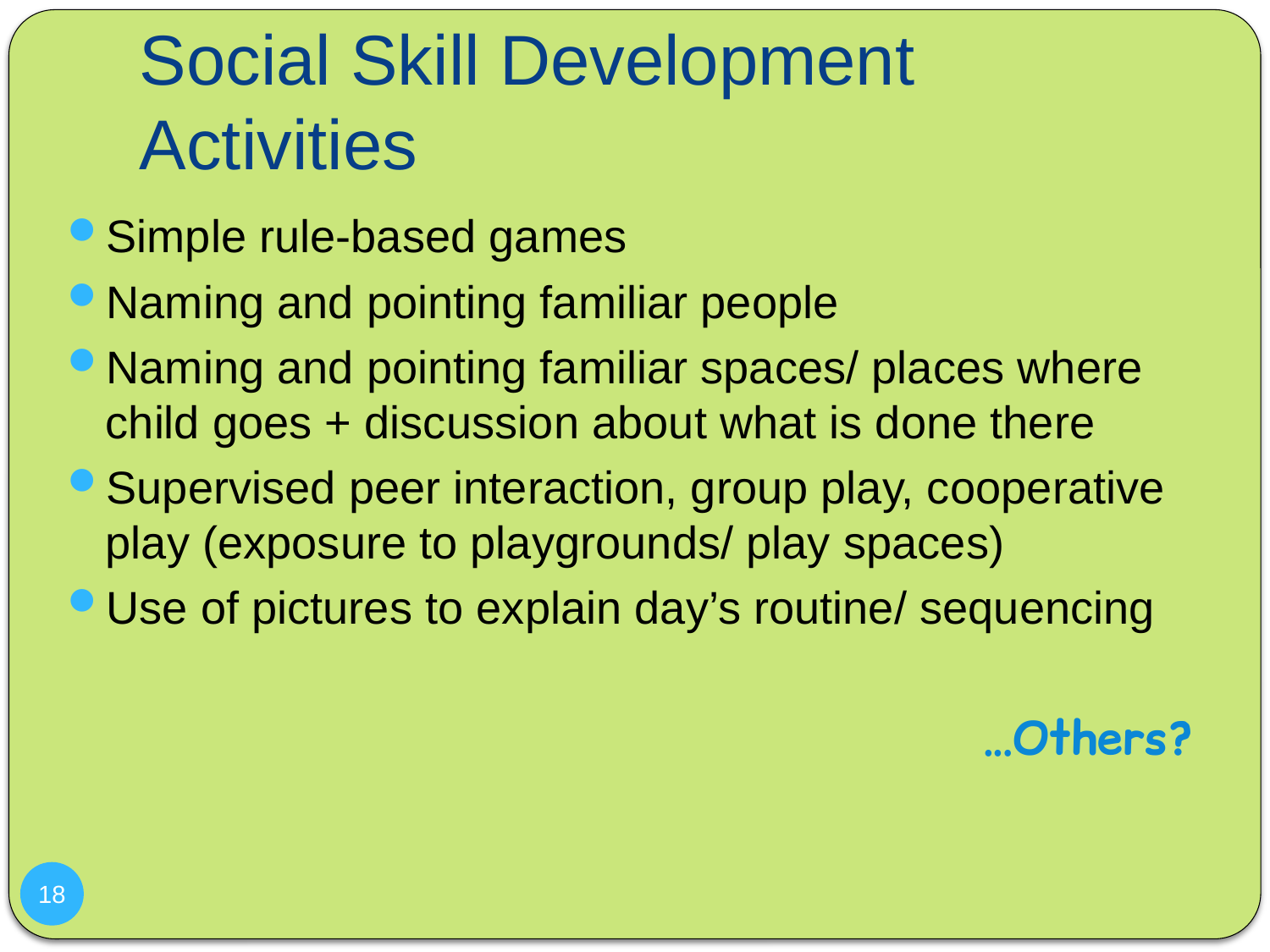

# Social Skill Development Activities
Simple rule-based games
Naming and pointing familiar people
Naming and pointing familiar spaces/ places where child goes + discussion about what is done there
Supervised peer interaction, group play, cooperative play (exposure to playgrounds/ play spaces)
Use of pictures to explain day’s routine/ sequencing

…Others?

18